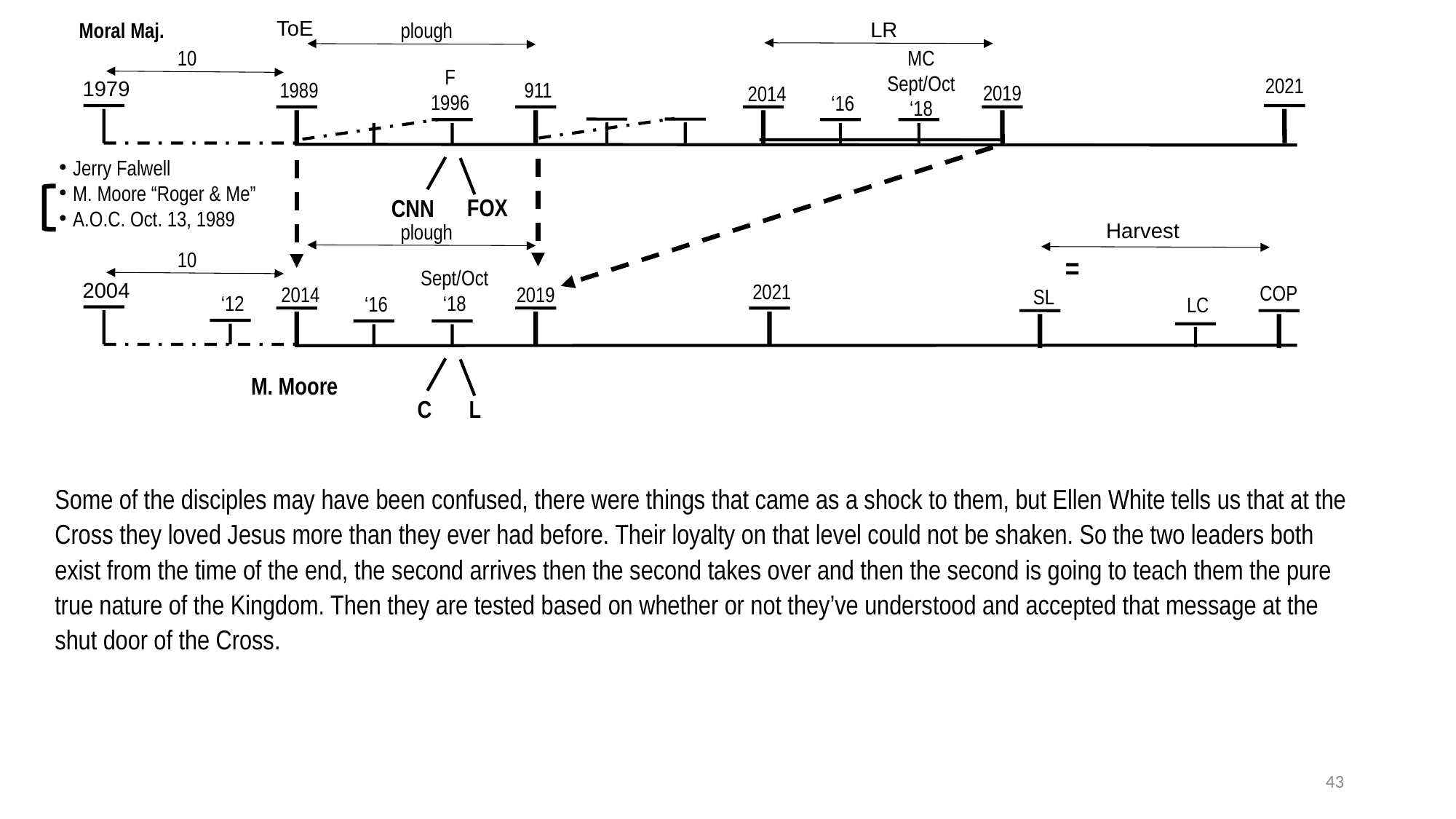

ToE
LR
Moral Maj.
plough
MC
Sept/Oct
‘18
10
F
1996
2021
1979
1989
911
2019
2014
‘16

Jerry Falwell
M. Moore “Roger & Me”
A.O.C. Oct. 13, 1989

FOX
CNN
Harvest
plough
10
=
Sept/Oct
‘18
2004
2021
COP
2019
2014
SL
‘12
‘16
LC

M. Moore
L
C

Some of the disciples may have been confused, there were things that came as a shock to them, but Ellen White tells us that at the Cross they loved Jesus more than they ever had before. Their loyalty on that level could not be shaken. So the two leaders both exist from the time of the end, the second arrives then the second takes over and then the second is going to teach them the pure true nature of the Kingdom. Then they are tested based on whether or not they’ve understood and accepted that message at the shut door of the Cross.
43